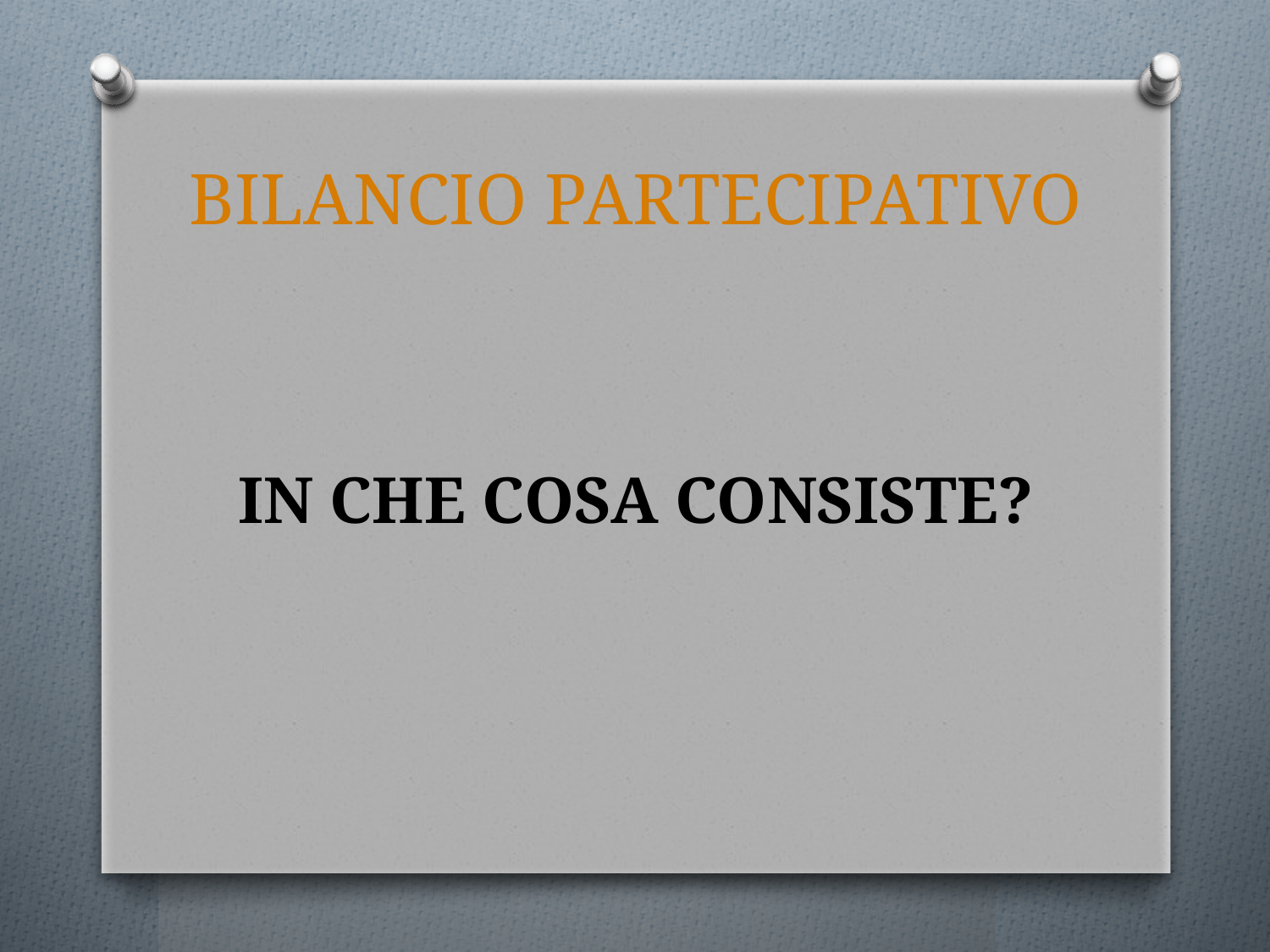

# BILANCIO PARTECIPATIVO

IN CHE COSA CONSISTE?